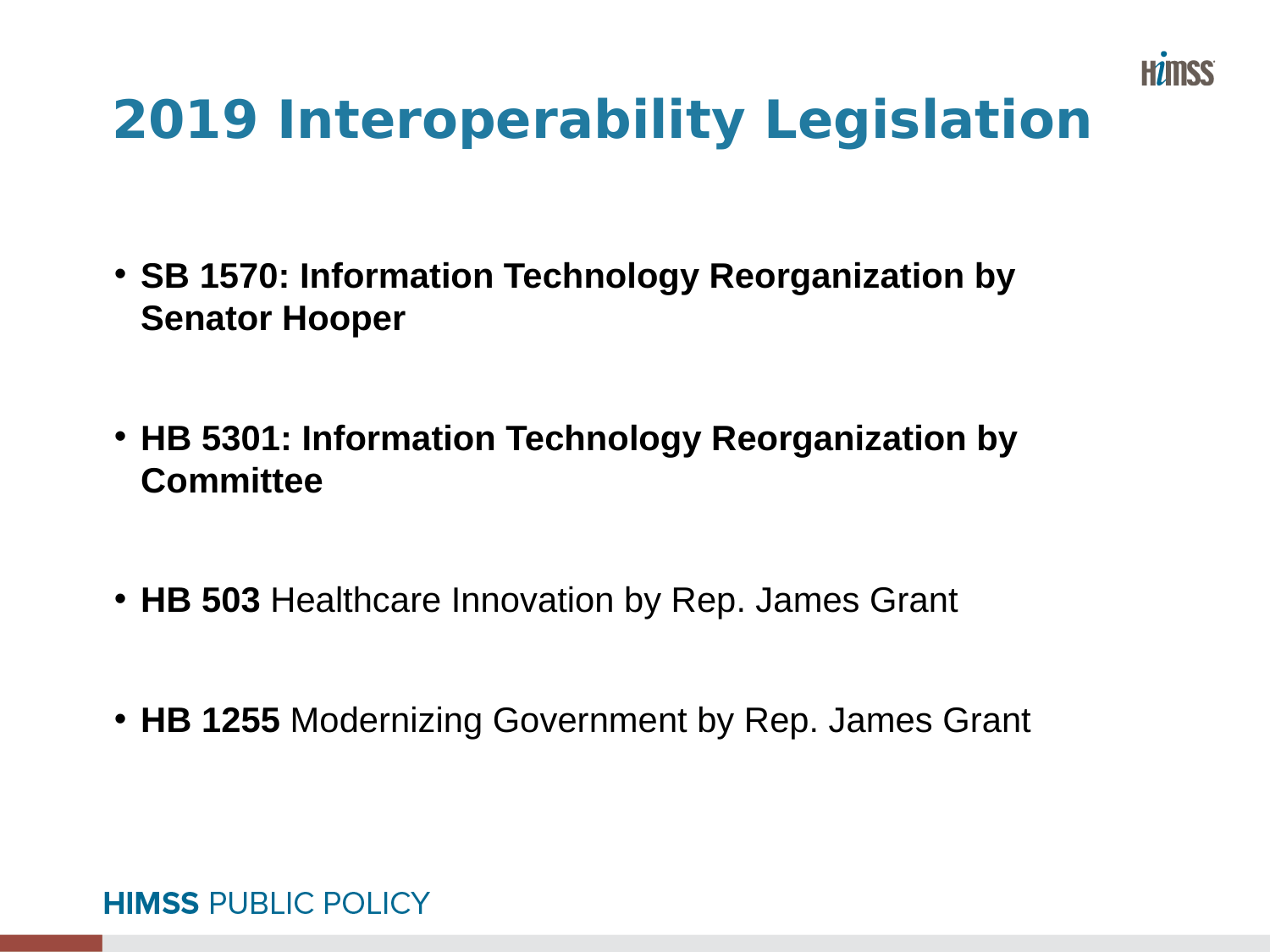

# 2019 Interoperability Legislation
SB 1570: Information Technology Reorganization by Senator Hooper

HB 5301: Information Technology Reorganization by Committee

HB 503 Healthcare Innovation by Rep. James Grant

HB 1255 Modernizing Government by Rep. James Grant